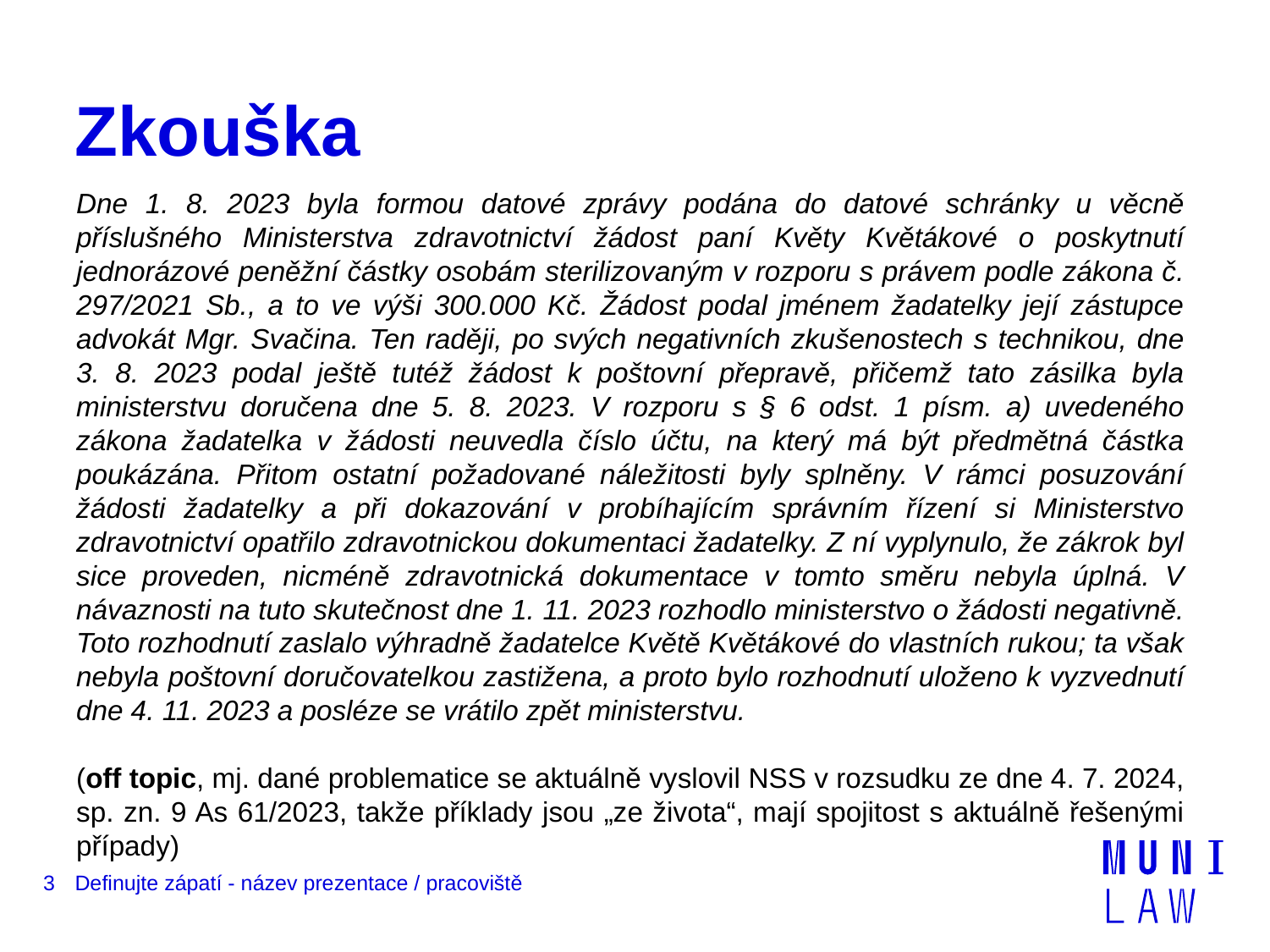

# Zkouška
Dne 1. 8. 2023 byla formou datové zprávy podána do datové schránky u věcně příslušného Ministerstva zdravotnictví žádost paní Květy Květákové o poskytnutí jednorázové peněžní částky osobám sterilizovaným v rozporu s právem podle zákona č. 297/2021 Sb., a to ve výši 300.000 Kč. Žádost podal jménem žadatelky její zástupce advokát Mgr. Svačina. Ten raději, po svých negativních zkušenostech s technikou, dne 3. 8. 2023 podal ještě tutéž žádost k poštovní přepravě, přičemž tato zásilka byla ministerstvu doručena dne 5. 8. 2023. V rozporu s § 6 odst. 1 písm. a) uvedeného zákona žadatelka v žádosti neuvedla číslo účtu, na který má být předmětná částka poukázána. Přitom ostatní požadované náležitosti byly splněny. V rámci posuzování žádosti žadatelky a při dokazování v probíhajícím správním řízení si Ministerstvo zdravotnictví opatřilo zdravotnickou dokumentaci žadatelky. Z ní vyplynulo, že zákrok byl sice proveden, nicméně zdravotnická dokumentace v tomto směru nebyla úplná. V návaznosti na tuto skutečnost dne 1. 11. 2023 rozhodlo ministerstvo o žádosti negativně. Toto rozhodnutí zaslalo výhradně žadatelce Květě Květákové do vlastních rukou; ta však nebyla poštovní doručovatelkou zastižena, a proto bylo rozhodnutí uloženo k vyzvednutí dne 4. 11. 2023 a posléze se vrátilo zpět ministerstvu.

(off topic, mj. dané problematice se aktuálně vyslovil NSS v rozsudku ze dne 4. 7. 2024, sp. zn. 9 As 61/2023, takže příklady jsou „ze života“, mají spojitost s aktuálně řešenými případy)
3
Definujte zápatí - název prezentace / pracoviště